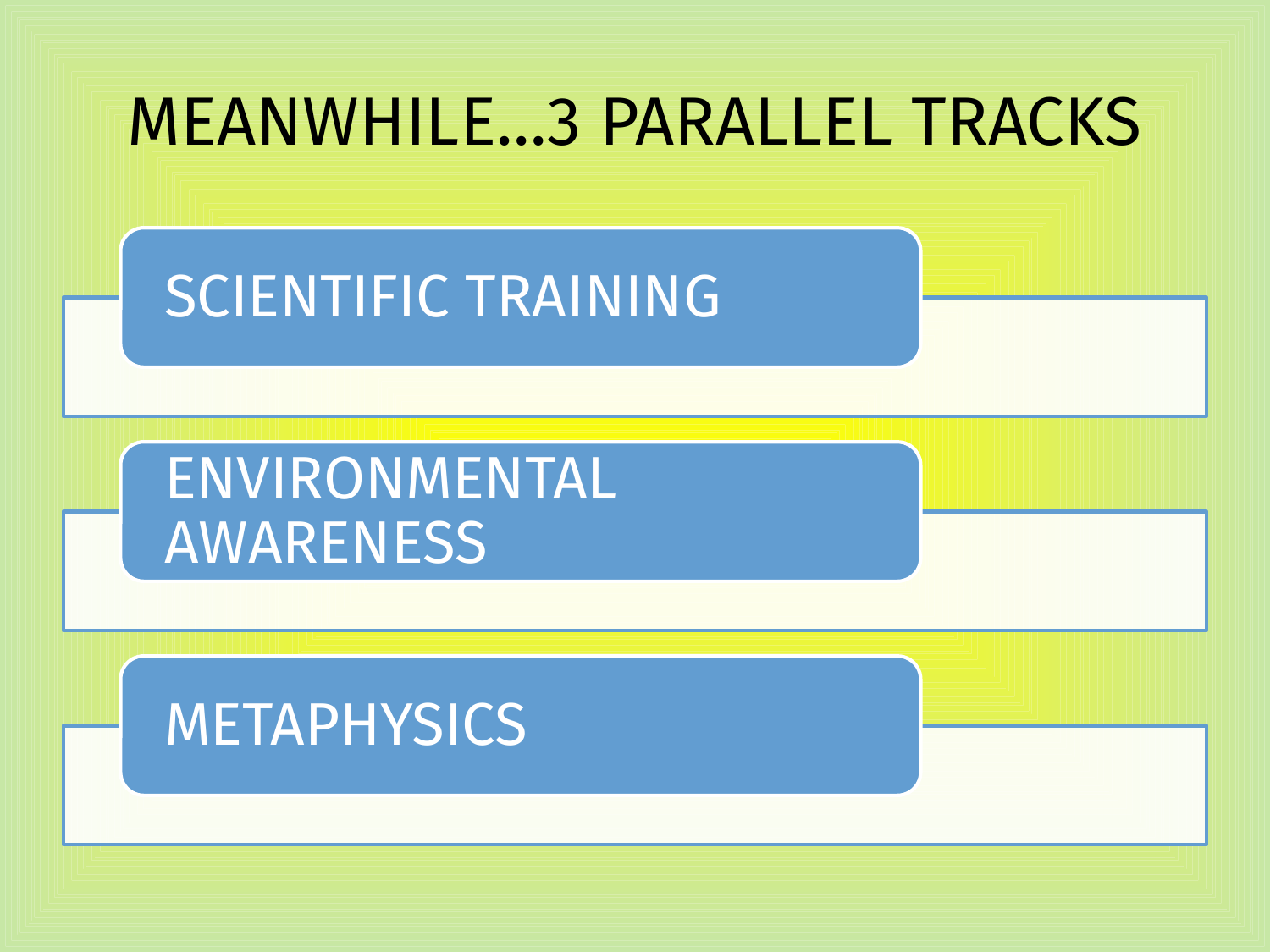

# MEANWHILE…3 PARALLEL TRACKS
SCIENTIFIC TRAINING
ENVIRONMENTAL AWARENESS
METAPHYSICS